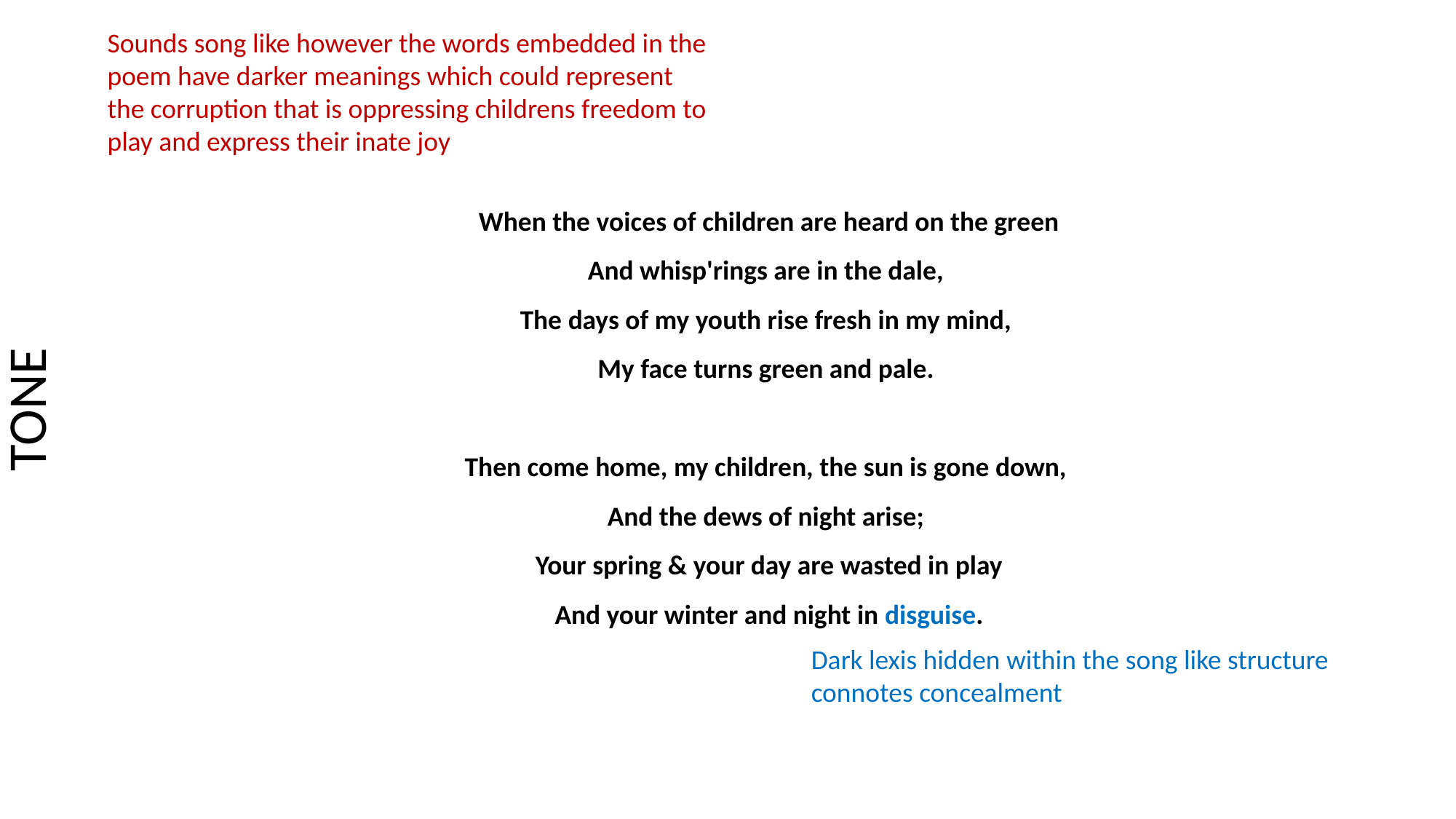

Sounds song like however the words embedded in the poem have darker meanings which could represent the corruption that is oppressing childrens freedom to play and express their inate joy
 When the voices of children are heard on the green 
And whisp'rings are in the dale, 
The days of my youth rise fresh in my mind, 
My face turns green and pale. 
Then come home, my children, the sun is gone down, 
And the dews of night arise; 
Your spring & your day are wasted in play
And your winter and night in disguise.
# TONE
Dark lexis hidden within the song like structure connotes concealment